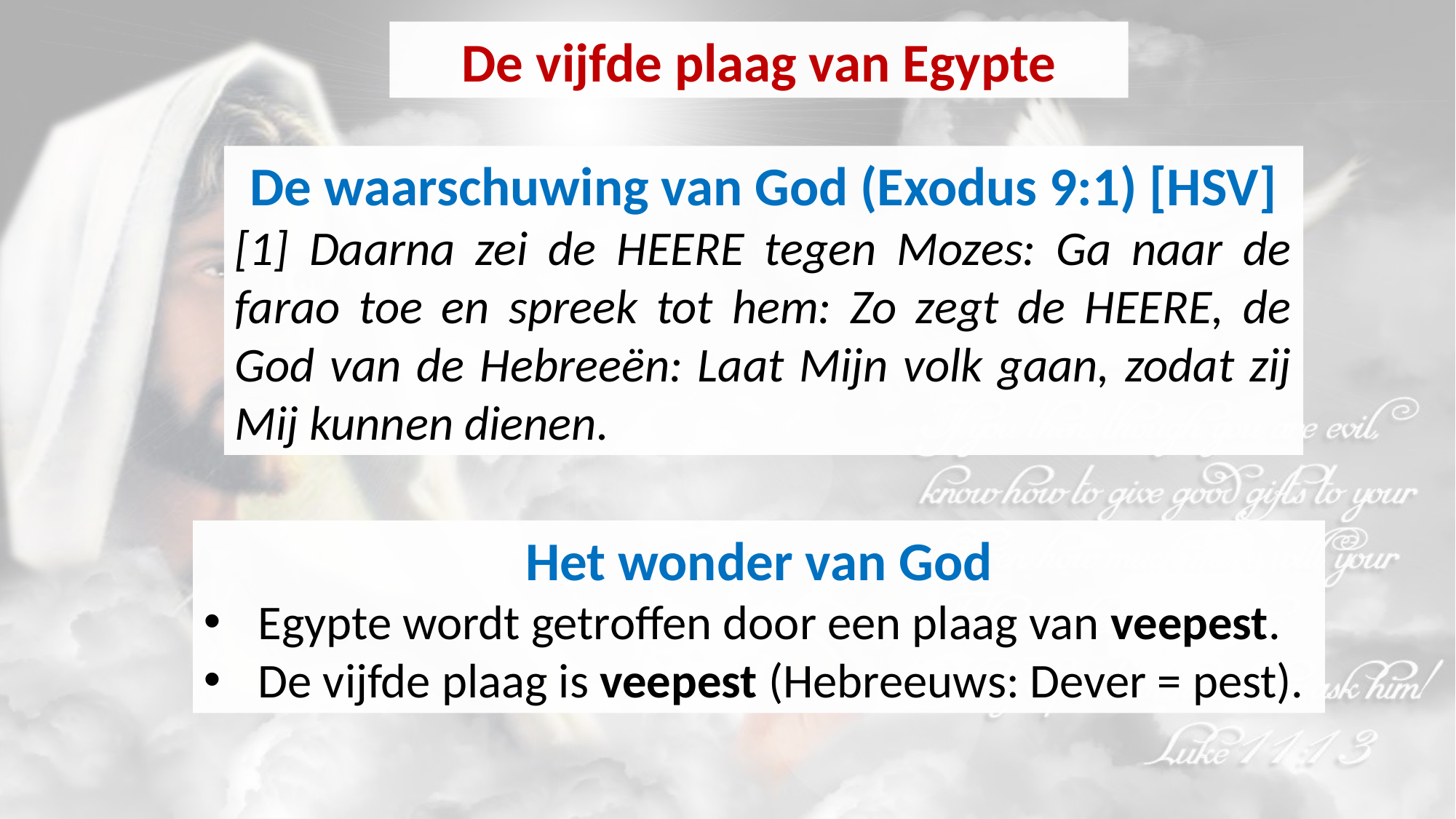

De vijfde plaag van Egypte
De waarschuwing van God (Exodus 9:1) [HSV]
[1] Daarna zei de HEERE tegen Mozes: Ga naar de farao toe en spreek tot hem: Zo zegt de HEERE, de God van de Hebreeën: Laat Mijn volk gaan, zodat zij Mij kunnen dienen.
Het wonder van God
Egypte wordt getroffen door een plaag van veepest.
De vijfde plaag is veepest (Hebreeuws: Dever = pest).